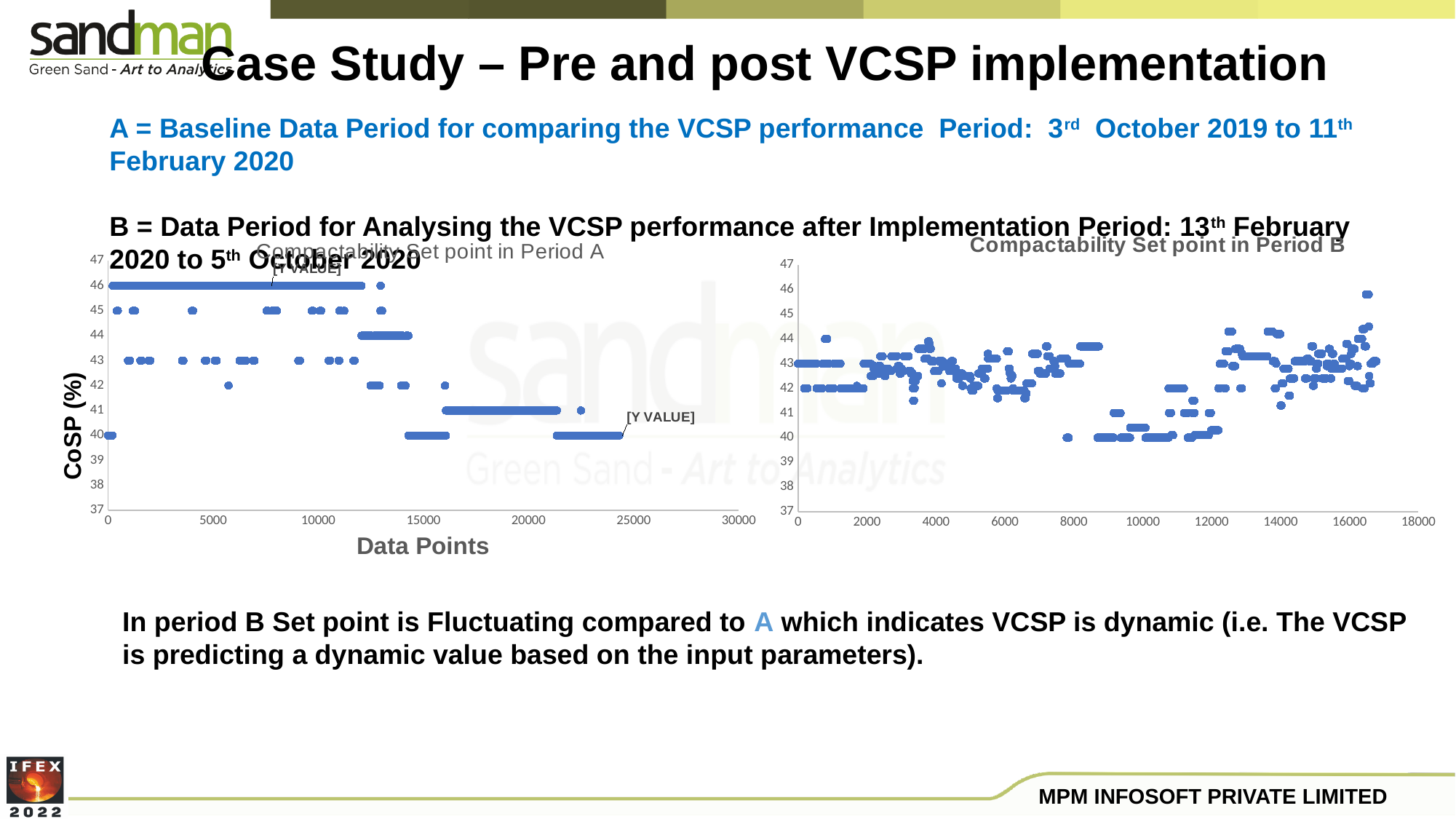

Case Study – Pre and post VCSP implementation
A = Baseline Data Period for comparing the VCSP performance  Period:  3rd  October 2019 to 11th February 2020

B = Data Period for Analysing the VCSP performance after Implementation Period: 13th February 2020 to 5th October 2020

### Chart: Compactability Set point in Period B

| Category |  |
|---|---|

### Chart: Compactability Set point in Period A

| Category |  |
|---|---|
In period B Set point is Fluctuating compared to A which indicates VCSP is dynamic (i.e. The VCSP is predicting a dynamic value based on the input parameters).